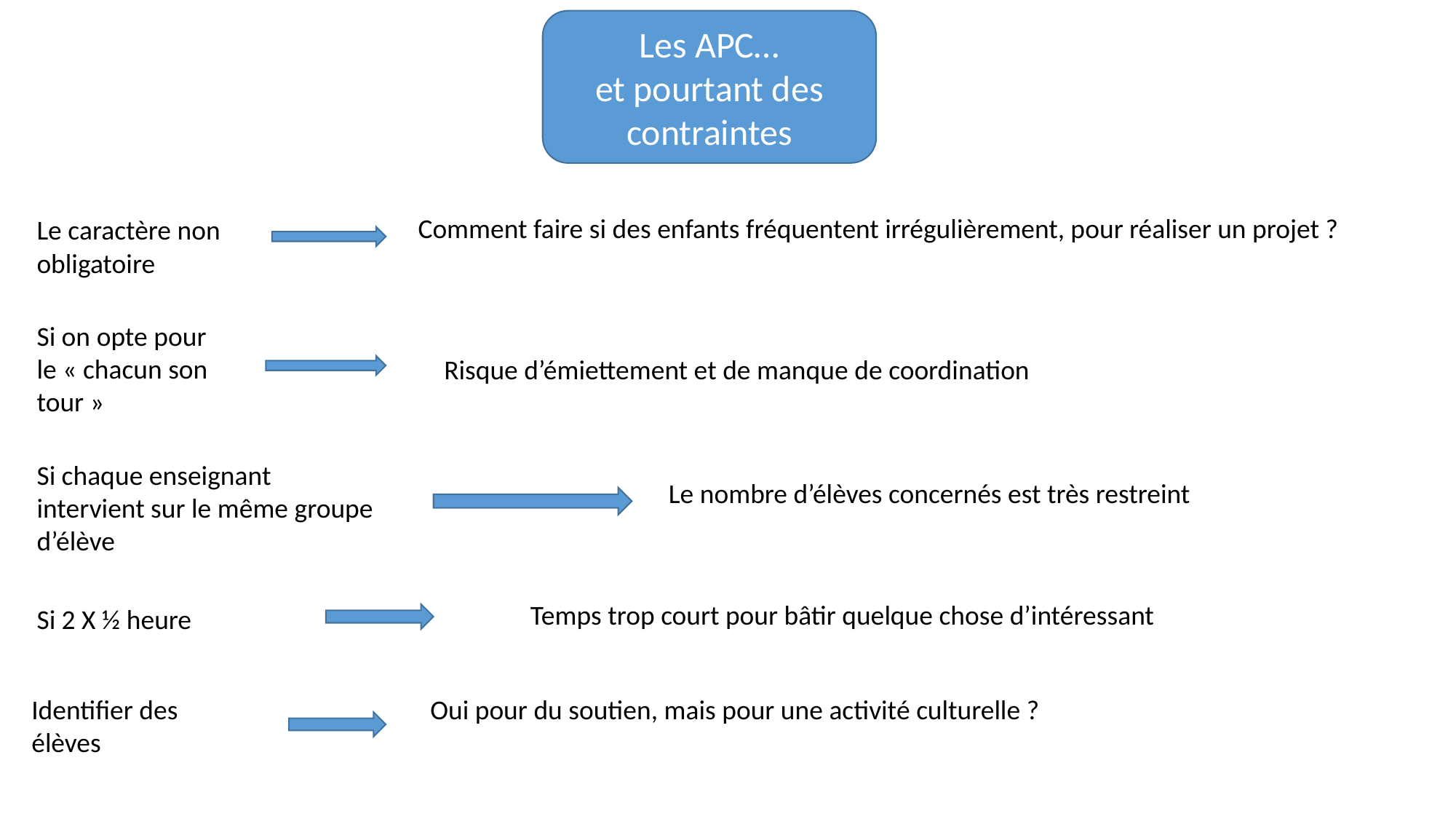

Les APC…
et pourtant des contraintes
Comment faire si des enfants fréquentent irrégulièrement, pour réaliser un projet ?
Le caractère non obligatoire

Si on opte pour le « chacun son tour »
Risque d’émiettement et de manque de coordination

Si chaque enseignant intervient sur le même groupe d’élève
Le nombre d’élèves concernés est très restreint

Temps trop court pour bâtir quelque chose d’intéressant
Si 2 X ½ heure

Identifier des élèves
Oui pour du soutien, mais pour une activité culturelle ?